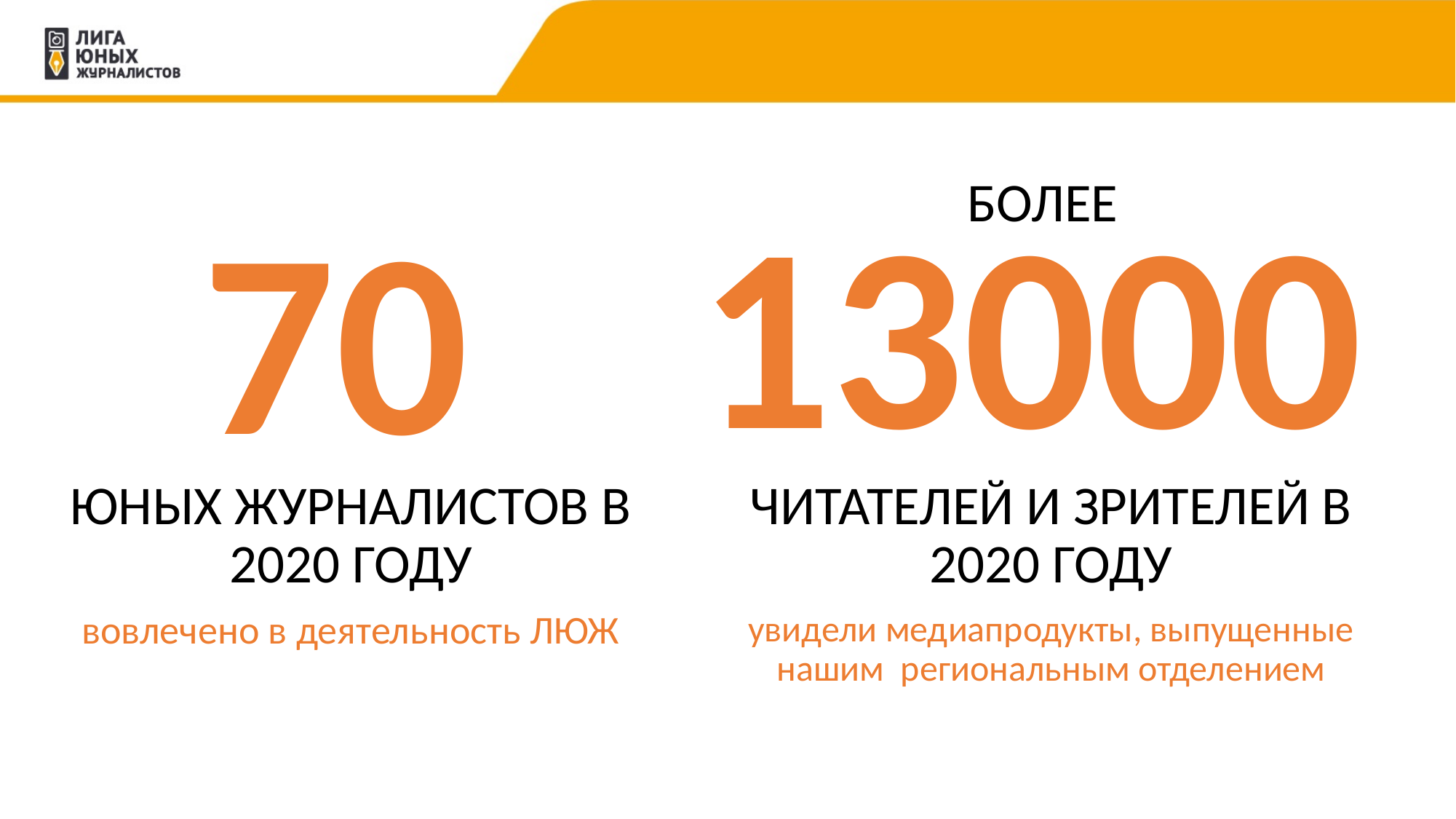

БОЛЕЕ
13000
70
ЮНЫХ ЖУРНАЛИСТОВ В 2020 ГОДУ
вовлечено в деятельность ЛЮЖ

ЧИТАТЕЛЕЙ И ЗРИТЕЛЕЙ В 2020 ГОДУ
увидели медиапродукты, выпущенные нашим  региональным отделением